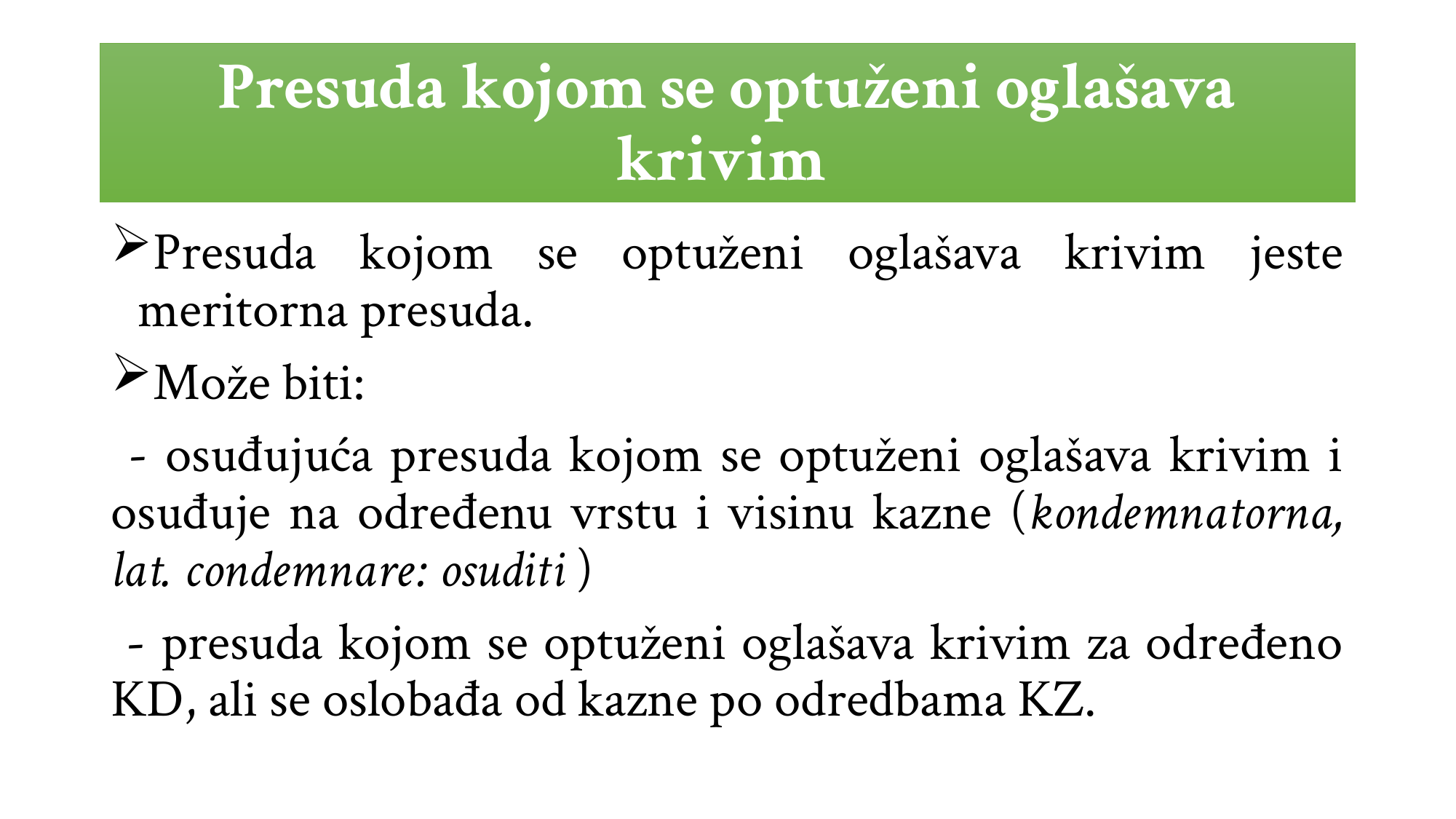

# Presuda kojom se optuženi oglašava krivim
Presuda kojom se optuženi oglašava krivim jeste meritorna presuda.
Može biti:
 - osuđujuća presuda kojom se optuženi oglašava krivim i osuđuje na određenu vrstu i visinu kazne (kondemnatorna, lat. condemnare: osuditi )
 - presuda kojom se optuženi oglašava krivim za određeno KD, ali se oslobađa od kazne po odredbama KZ.